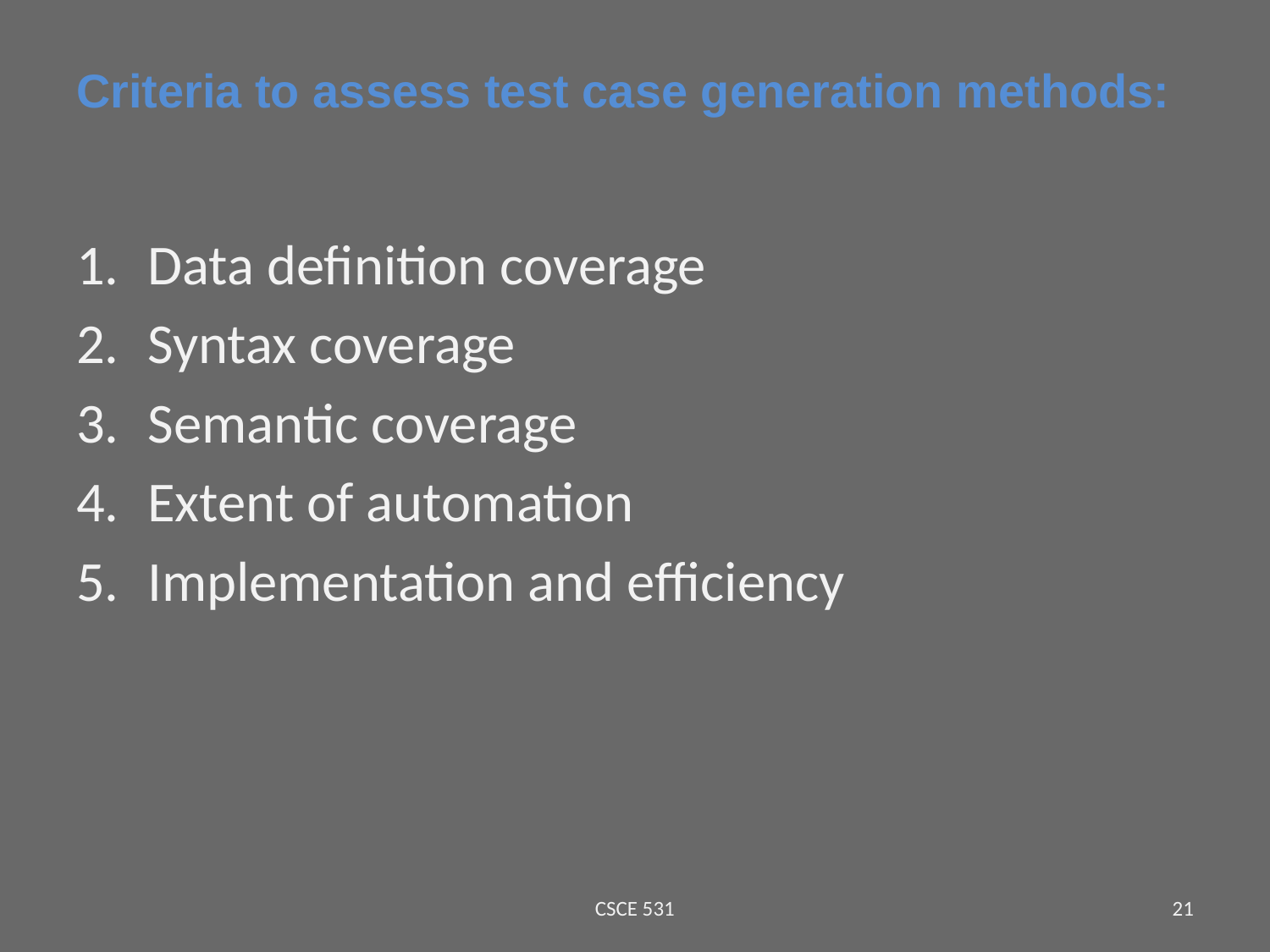

# Criteria to assess test case generation methods:
Data definition coverage
Syntax coverage
Semantic coverage
Extent of automation
Implementation and efficiency

CSCE 531
21